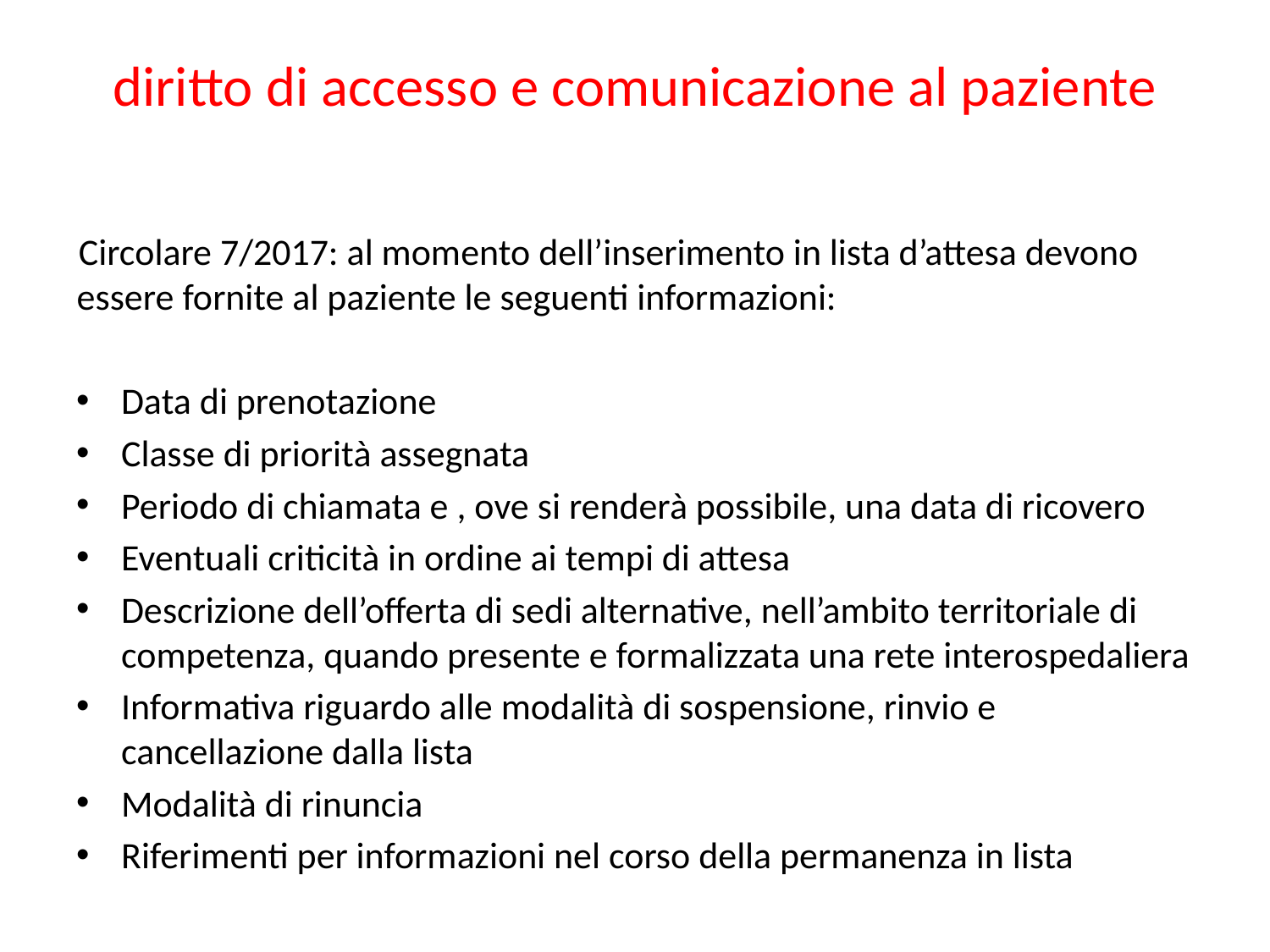

# diritto di accesso e comunicazione al paziente
Circolare 7/2017: al momento dell’inserimento in lista d’attesa devono essere fornite al paziente le seguenti informazioni:

Data di prenotazione
Classe di priorità assegnata
Periodo di chiamata e , ove si renderà possibile, una data di ricovero
Eventuali criticità in ordine ai tempi di attesa
Descrizione dell’offerta di sedi alternative, nell’ambito territoriale di competenza, quando presente e formalizzata una rete interospedaliera
Informativa riguardo alle modalità di sospensione, rinvio e cancellazione dalla lista
Modalità di rinuncia
Riferimenti per informazioni nel corso della permanenza in lista